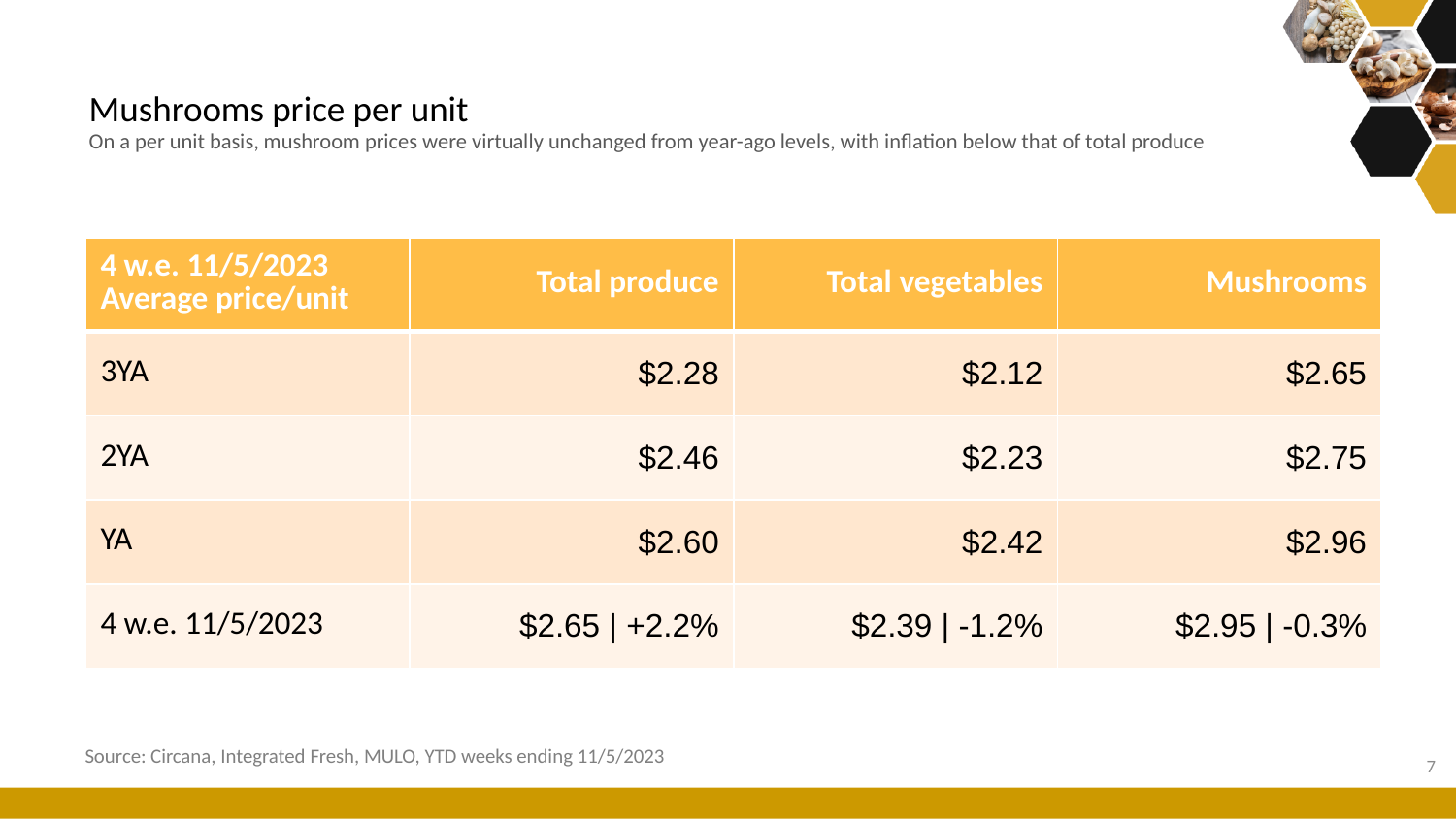

# Mushrooms price per unit On a per unit basis, mushroom prices were virtually unchanged from year-ago levels, with inflation below that of total produce
| 4 w.e. 11/5/2023 Average price/unit | Total produce | Total vegetables | Mushrooms |
| --- | --- | --- | --- |
| 3YA | $2.28 | $2.12 | $2.65 |
| 2YA | $2.46 | $2.23 | $2.75 |
| YA | $2.60 | $2.42 | $2.96 |
| 4 w.e. 11/5/2023 | $2.65 | +2.2% | $2.39 | -1.2% | $2.95 | -0.3% |
Source: Circana, Integrated Fresh, MULO, YTD weeks ending 11/5/2023
7